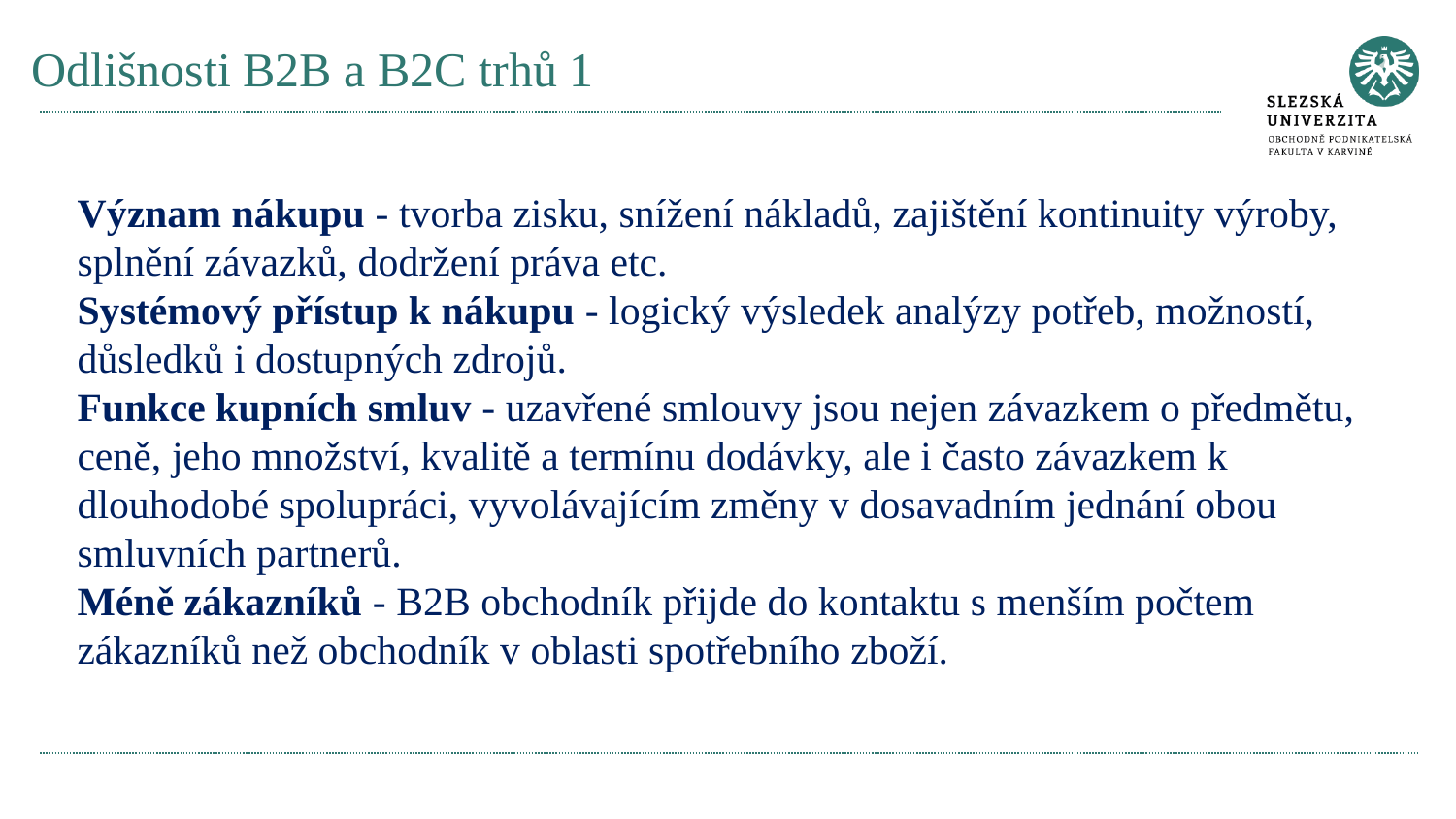

# Odlišnosti B2B a B2C trhů 1
Význam nákupu - tvorba zisku, snížení nákladů, zajištění kontinuity výroby, splnění závazků, dodržení práva etc.
Systémový přístup k nákupu - logický výsledek analýzy potřeb, možností, důsledků i dostupných zdrojů.
Funkce kupních smluv - uzavřené smlouvy jsou nejen závazkem o předmětu, ceně, jeho množství, kvalitě a termínu dodávky, ale i často závazkem k dlouhodobé spolupráci, vyvolávajícím změny v dosavadním jednání obou smluvních partnerů.
Méně zákazníků - B2B obchodník přijde do kontaktu s menším počtem zákazníků než obchodník v oblasti spotřebního zboží.